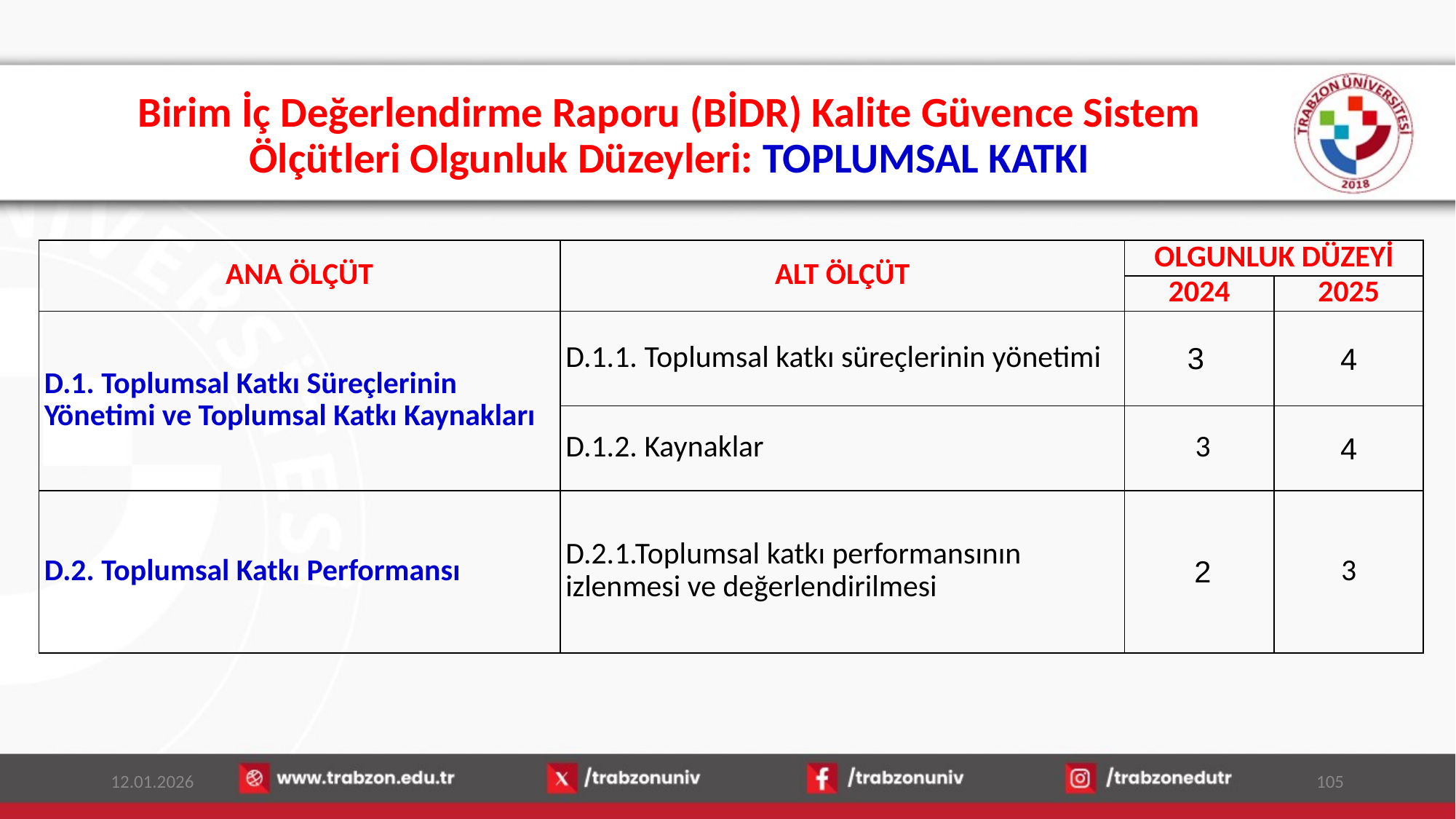

# Birim İç Değerlendirme Raporu (BİDR) Kalite Güvence Sistem Ölçütleri Olgunluk Düzeyleri: TOPLUMSAL KATKI
| ANA ÖLÇÜT | ALT ÖLÇÜT | OLGUNLUK DÜZEYİ |  |
| --- | --- | --- | --- |
|  |  | 2024 | 2025 |
| D.1. Toplumsal Katkı Süreçlerinin Yönetimi ve Toplumsal Katkı Kaynakları | D.1.1. Toplumsal katkı süreçlerinin yönetimi | 3 | 4 |
|  | D.1.2. Kaynaklar | 3 | 4 |
| D.2. Toplumsal Katkı Performansı | D.2.1.Toplumsal katkı performansının izlenmesi ve değerlendirilmesi | 2 | 3 |
12.01.2026
105